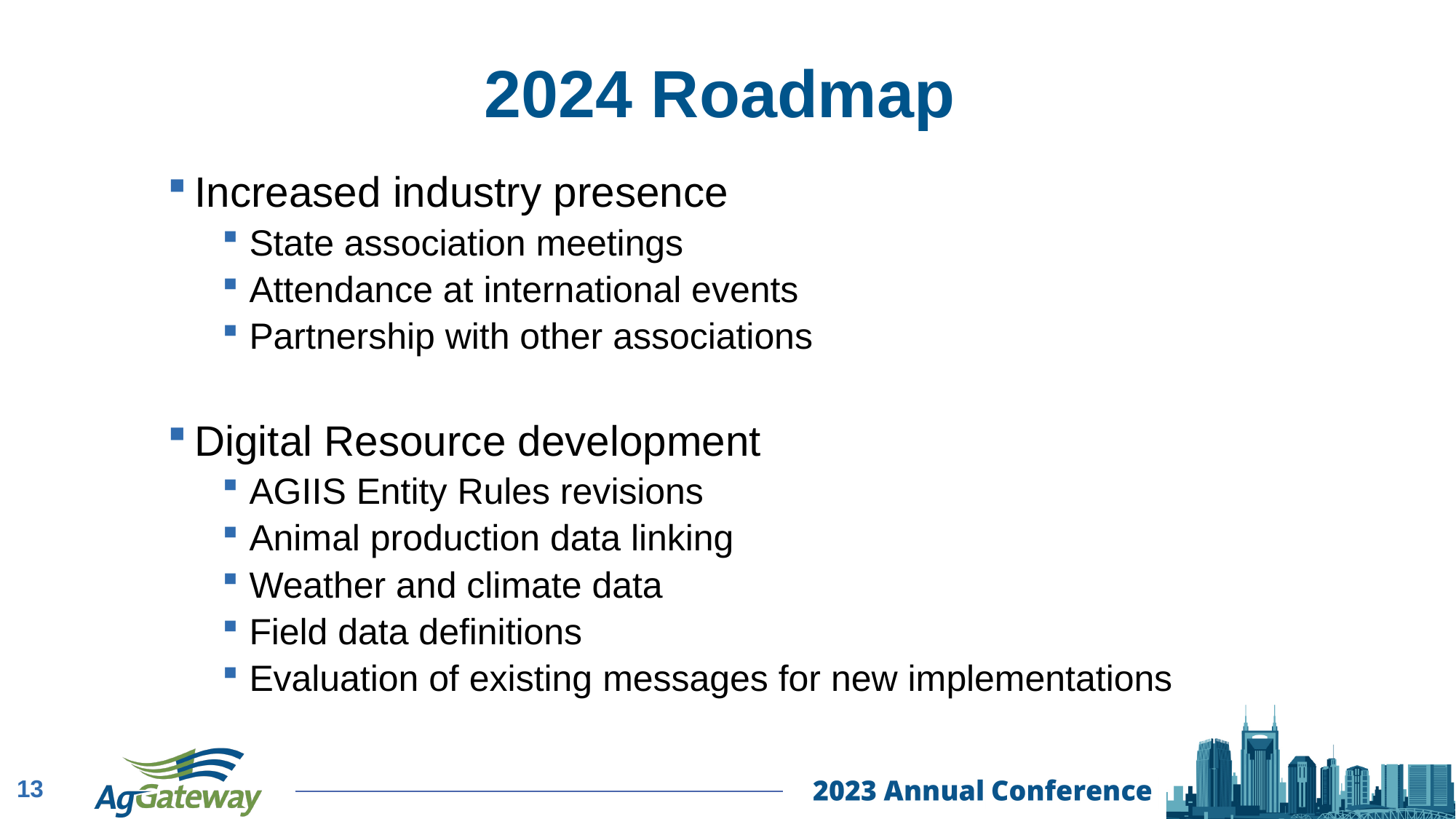

# 2024 Roadmap
Increased industry presence
State association meetings
Attendance at international events
Partnership with other associations

Digital Resource development
AGIIS Entity Rules revisions
Animal production data linking
Weather and climate data
Field data definitions
Evaluation of existing messages for new implementations
13